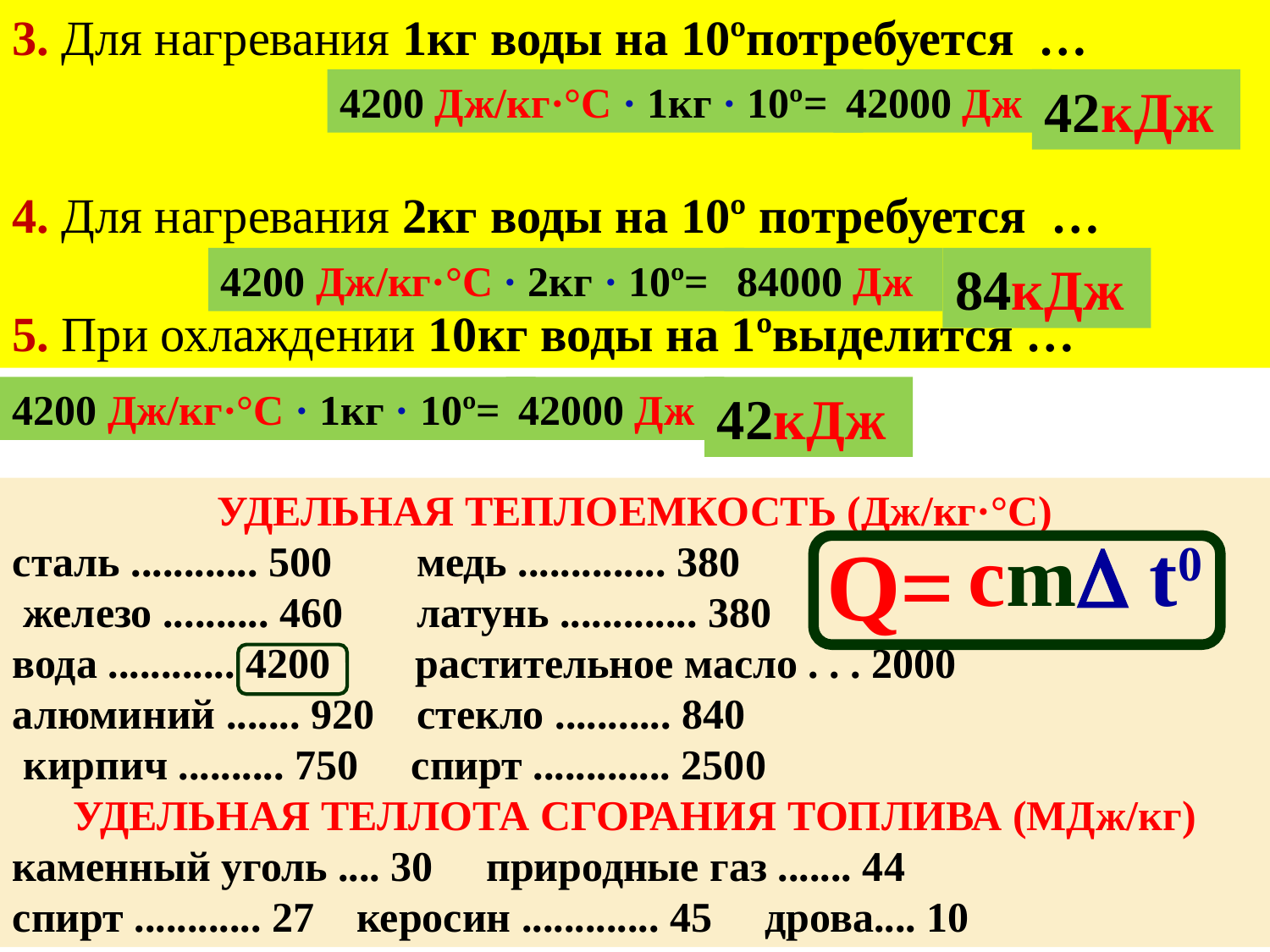

2-5. два стакана… положили Al и Cu
3. Для нагревания 1кг воды на 10ºпотребуется  …

4. Для нагревания 2кг воды на 10º потребуется  …

5. При охлаждении 10кг воды на 1ºвыделится …
4200 Дж/кг·°С · 1кг · 10º=
42000 Дж
42кДж
4200 Дж/кг·°С · 2кг · 10º=
84000 Дж
84кДж
4200 Дж/кг·°С · 1кг · 10º=
42000 Дж
42кДж
УДЕЛЬНАЯ ТЕПЛОЕМКОСТЬ (Дж/кг·°С)
сталь ............ 500        медь .............. 380
 железо .......... 460       латунь ............. 380
вода ............ 4200        растительное масло . . . 2000
алюминий ....... 920    стекло ........... 840
 кирпич .......... 750     спирт ............. 2500
УДЕЛЬНАЯ ТЕЛЛОТА СГОРАНИЯ ТОПЛИВА (МДж/кг)
каменный уголь .... 30     природные газ ....... 44
спирт ............ 27    керосин ............. 45     дрова.... 10
cmΔ t0
  Q=